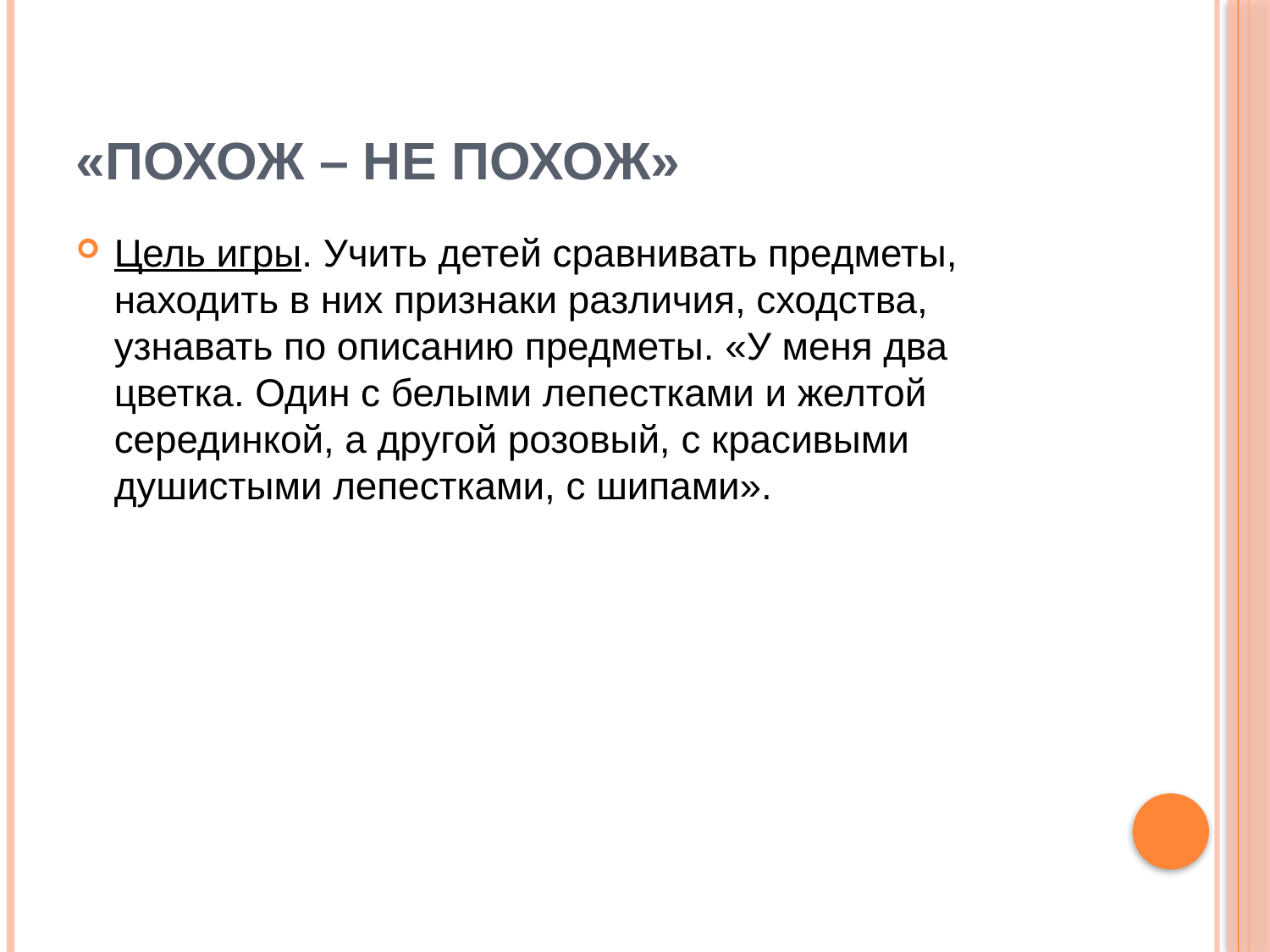

# «Похож – не похож»
Цель игры. Учить детей сравнивать предметы, находить в них признаки различия, сходства, узнавать по описанию предметы. «У меня два цветка. Один с белыми лепестками и желтой серединкой, а другой розовый, с красивыми душистыми лепестками, с шипами».